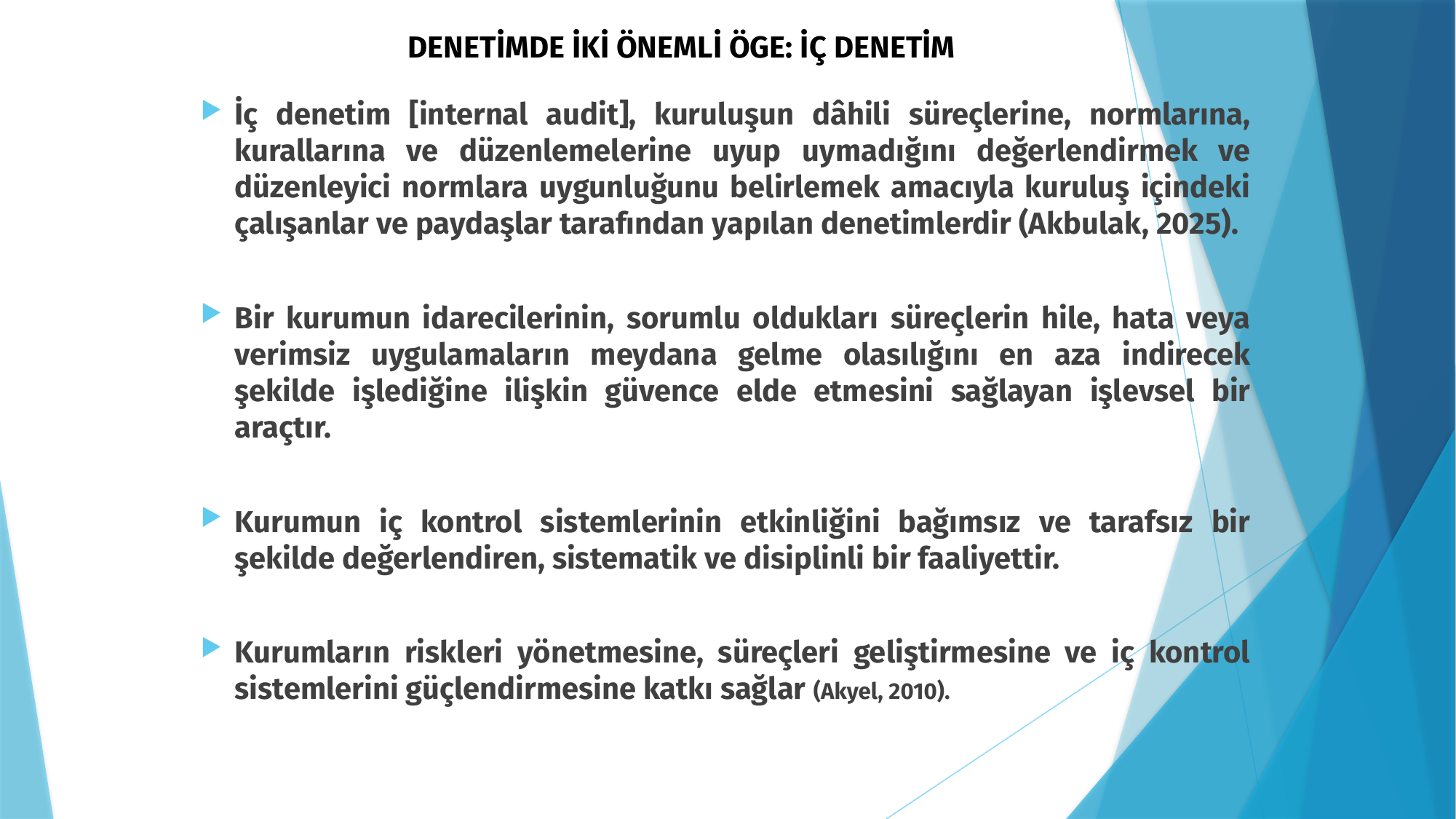

# DENETİMDE İKİ ÖNEMLİ ÖGE: İÇ DENETİM
İç denetim [internal audit], kuruluşun dâhili süreçlerine, normlarına, kurallarına ve düzenlemelerine uyup uymadığını değerlendirmek ve düzenleyici normlara uygunluğunu belirlemek amacıyla kuruluş içindeki çalışanlar ve paydaşlar tarafından yapılan denetimlerdir (Akbulak, 2025).

Bir kurumun idarecilerinin, sorumlu oldukları süreçlerin hile, hata veya verimsiz uygulamaların meydana gelme olasılığını en aza indirecek şekilde işlediğine ilişkin güvence elde etmesini sağlayan işlevsel bir araçtır.

Kurumun iç kontrol sistemlerinin etkinliğini bağımsız ve tarafsız bir şekilde değerlendiren, sistematik ve disiplinli bir faaliyettir.

Kurumların riskleri yönetmesine, süreçleri geliştirmesine ve iç kontrol sistemlerini güçlendirmesine katkı sağlar (Akyel, 2010).